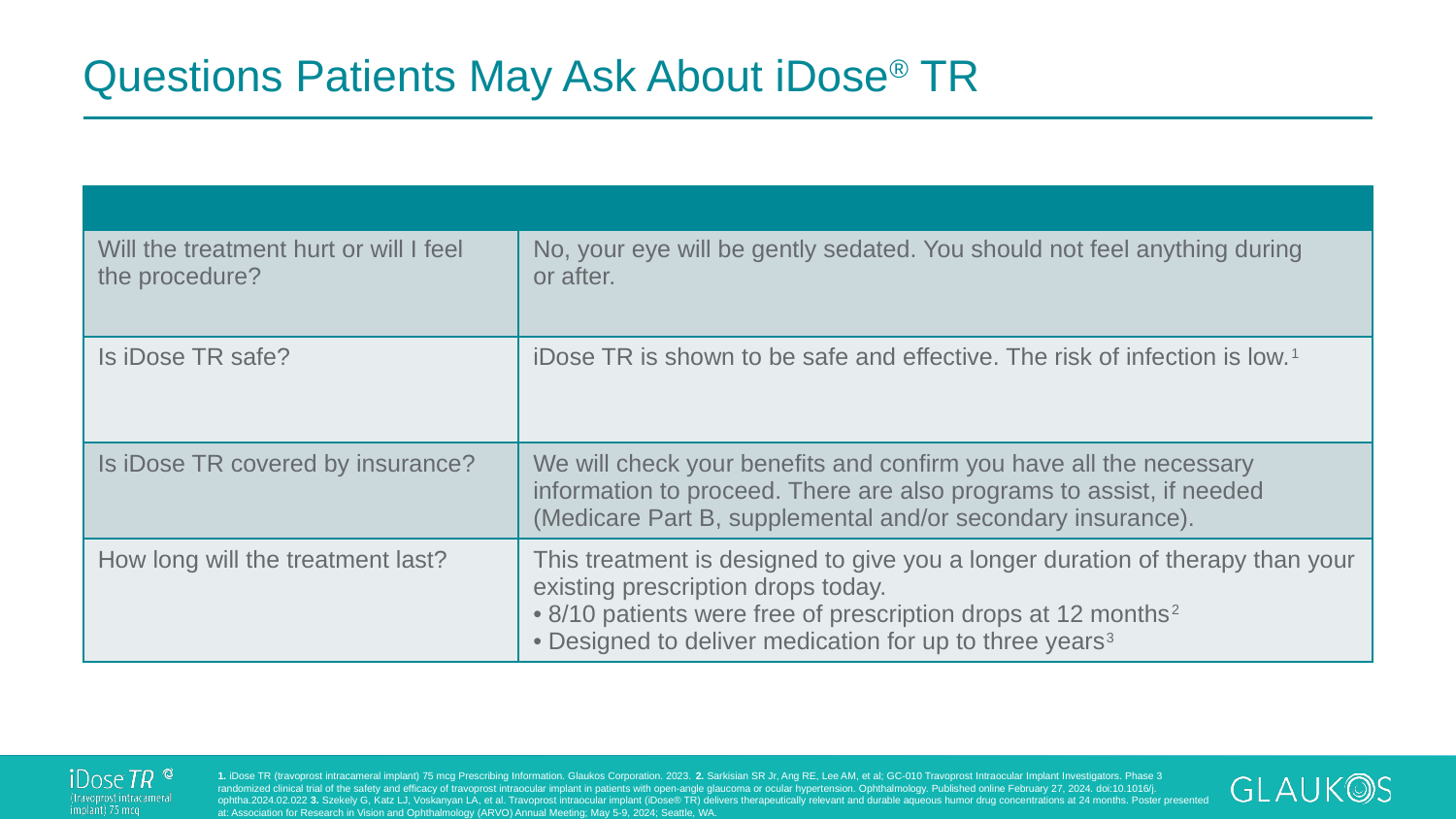

# Questions Patients May Ask About iDose® TR
|  |  |
| --- | --- |
| Will the treatment hurt or will I feel the procedure? | No, your eye will be gently sedated. You should not feel anything during or after. |
| Is iDose TR safe? | iDose TR is shown to be safe and effective. The risk of infection is low.1 |
| Is iDose TR covered by insurance? | We will check your benefits and confirm you have all the necessary information to proceed. There are also programs to assist, if needed (Medicare Part B, supplemental and/or secondary insurance). |
| How long will the treatment last? | This treatment is designed to give you a longer duration of therapy than your existing prescription drops today. • 8/10 patients were free of prescription drops at 12 months2 • Designed to deliver medication for up to three years3 |
1. iDose TR (travoprost intracameral implant) 75 mcg Prescribing Information. Glaukos Corporation. 2023. 2. Sarkisian SR Jr, Ang RE, Lee AM, et al; GC-010 Travoprost Intraocular Implant Investigators. Phase 3 randomized clinical trial of the safety and efficacy of travoprost intraocular implant in patients with open-angle glaucoma or ocular hypertension. Ophthalmology. Published online February 27, 2024. doi:10.1016/j. ophtha.2024.02.022 3. Szekely G, Katz LJ, Voskanyan LA, et al. Travoprost intraocular implant (iDose® TR) delivers therapeutically relevant and durable aqueous humor drug concentrations at 24 months. Poster presented at: Association for Research in Vision and Ophthalmology (ARVO) Annual Meeting; May 5-9, 2024; Seattle, WA.